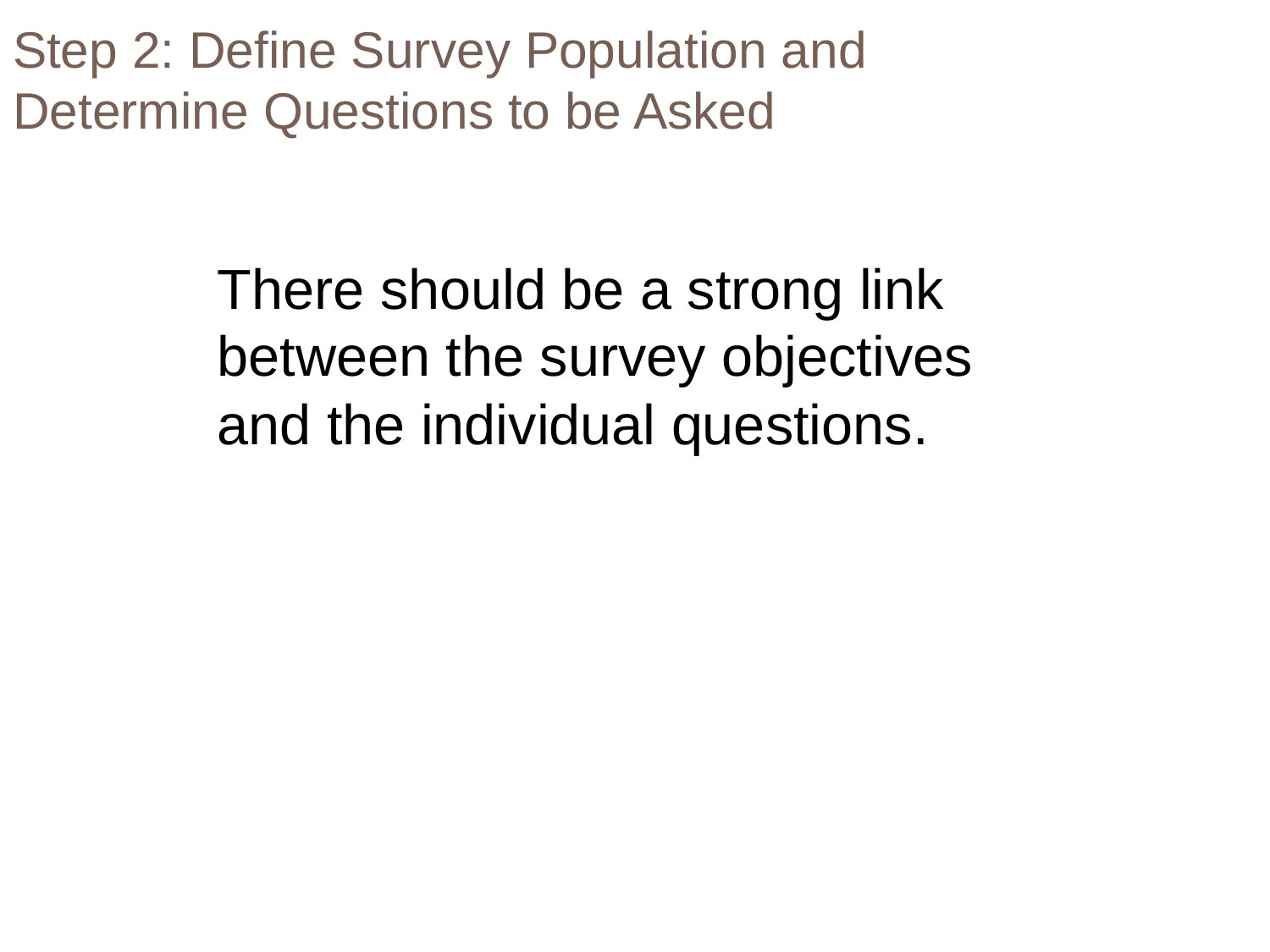

Step 2: Define Survey Population and  Determine Questions to be Asked
There should be a strong link between the survey objectives and the individual questions.